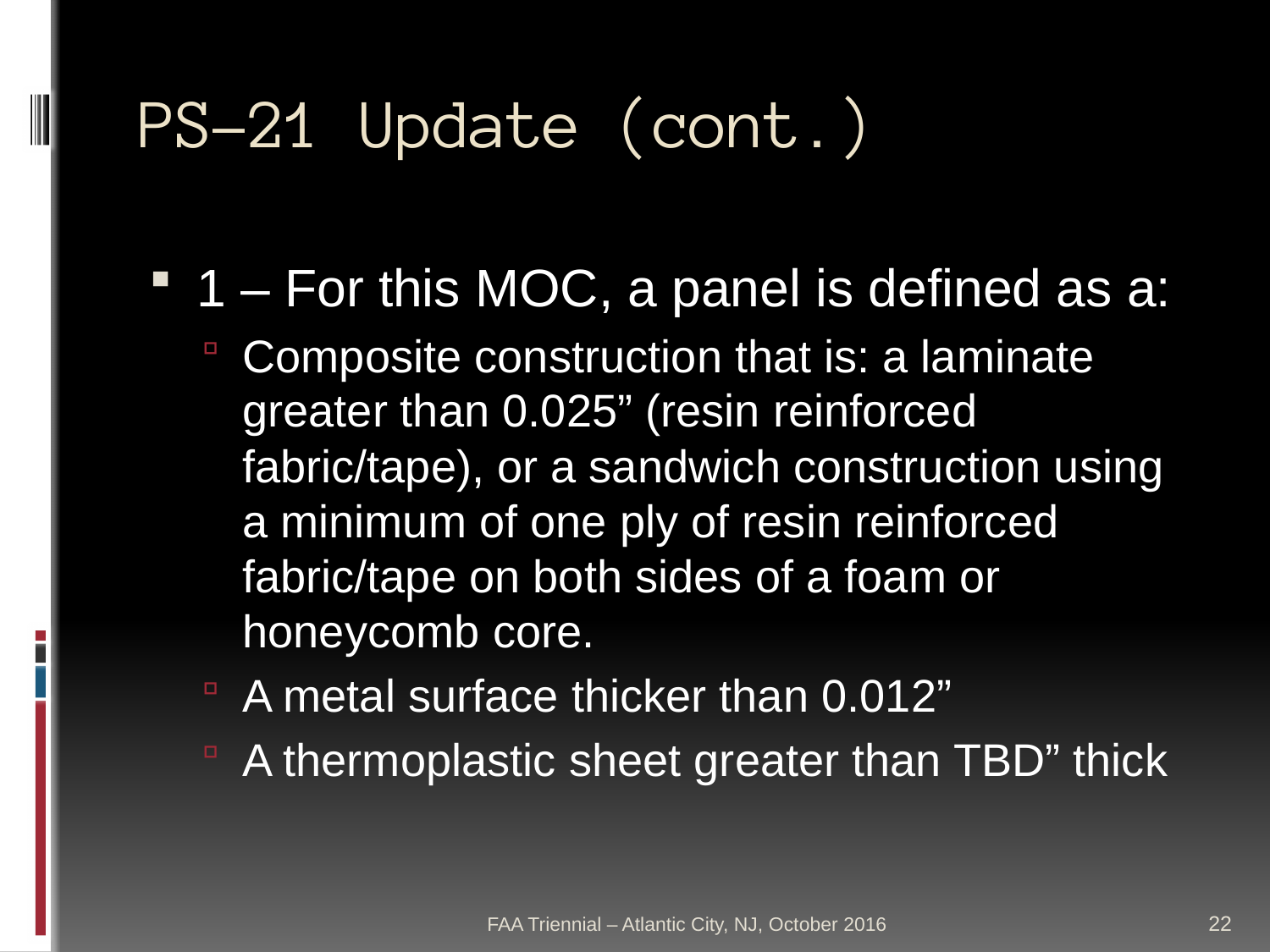

# PS-21 Update (cont.)
1 – For this MOC, a panel is defined as a:
Composite construction that is: a laminate greater than 0.025” (resin reinforced fabric/tape), or a sandwich construction using a minimum of one ply of resin reinforced fabric/tape on both sides of a foam or honeycomb core.
A metal surface thicker than 0.012”
A thermoplastic sheet greater than TBD” thick

FAA Triennial – Atlantic City, NJ, October 2016
22